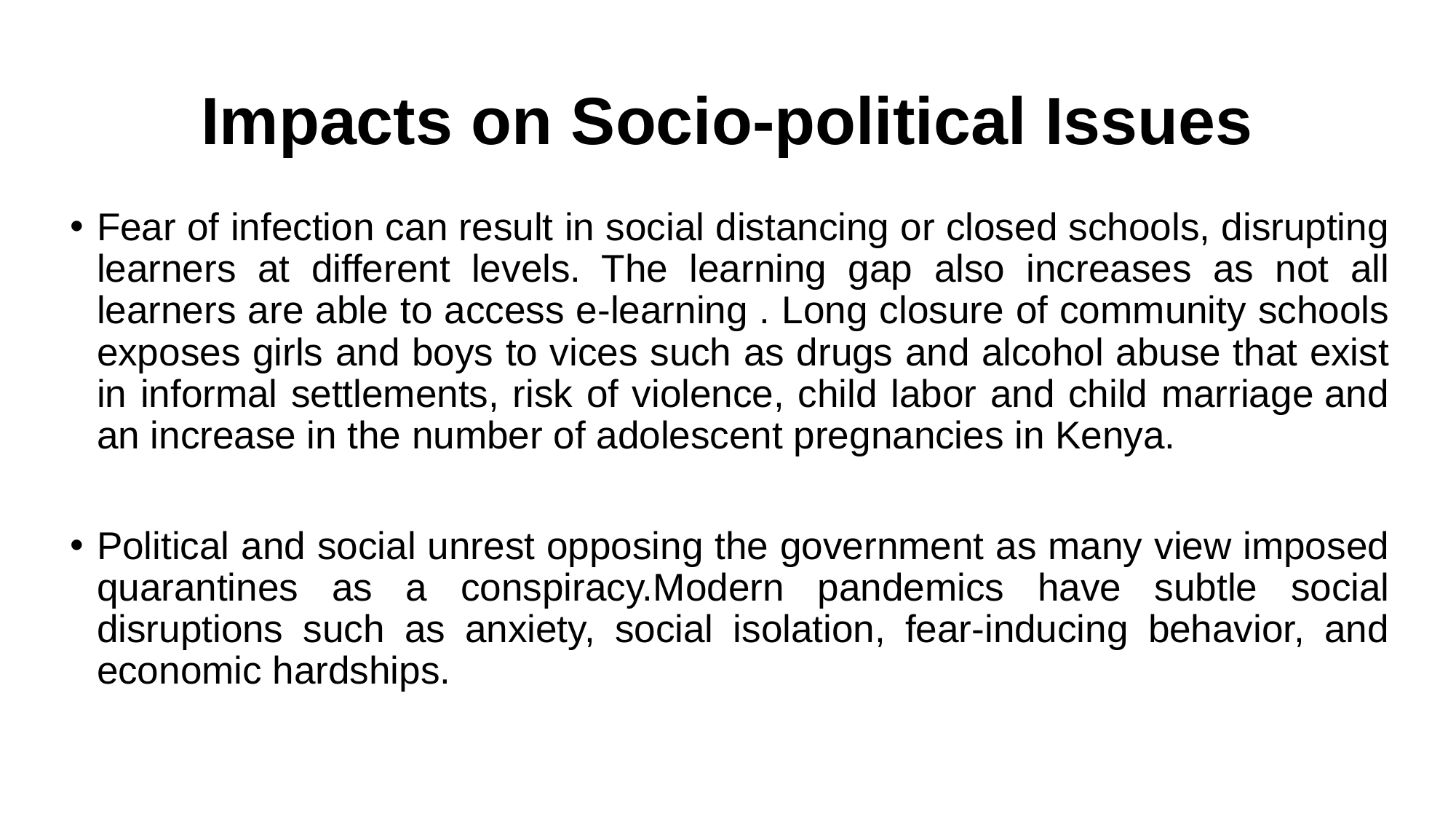

# Impacts on Socio-political Issues
Fear of infection can result in social distancing or closed schools, disrupting learners at different levels. The learning gap also increases as not all learners are able to access e-learning . Long closure of community schools exposes girls and boys to vices such as drugs and alcohol abuse that exist in informal settlements, risk of violence, child labor and child marriage and an increase in the number of adolescent pregnancies in Kenya.

Political and social unrest opposing the government as many view imposed quarantines as a conspiracy.Modern pandemics have subtle social disruptions such as anxiety, social isolation, fear-inducing behavior, and economic hardships.